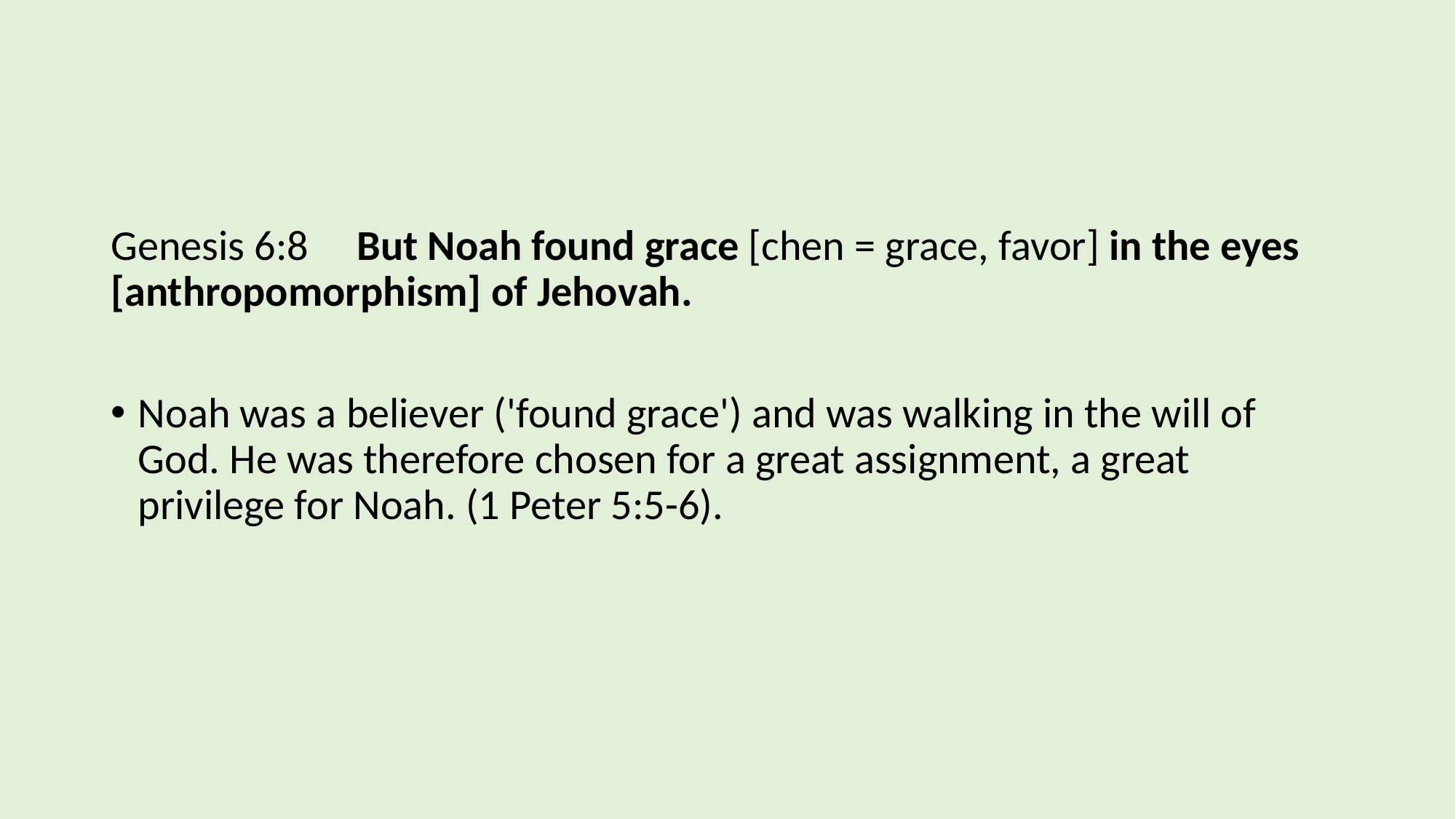

Genesis 6:8     But Noah found grace [chen = grace, favor] in the eyes [anthropomorphism] of Jehovah.

Noah was a believer ('found grace') and was walking in the will of God. He was therefore chosen for a great assignment, a great privilege for Noah. (1 Peter 5:5-6).